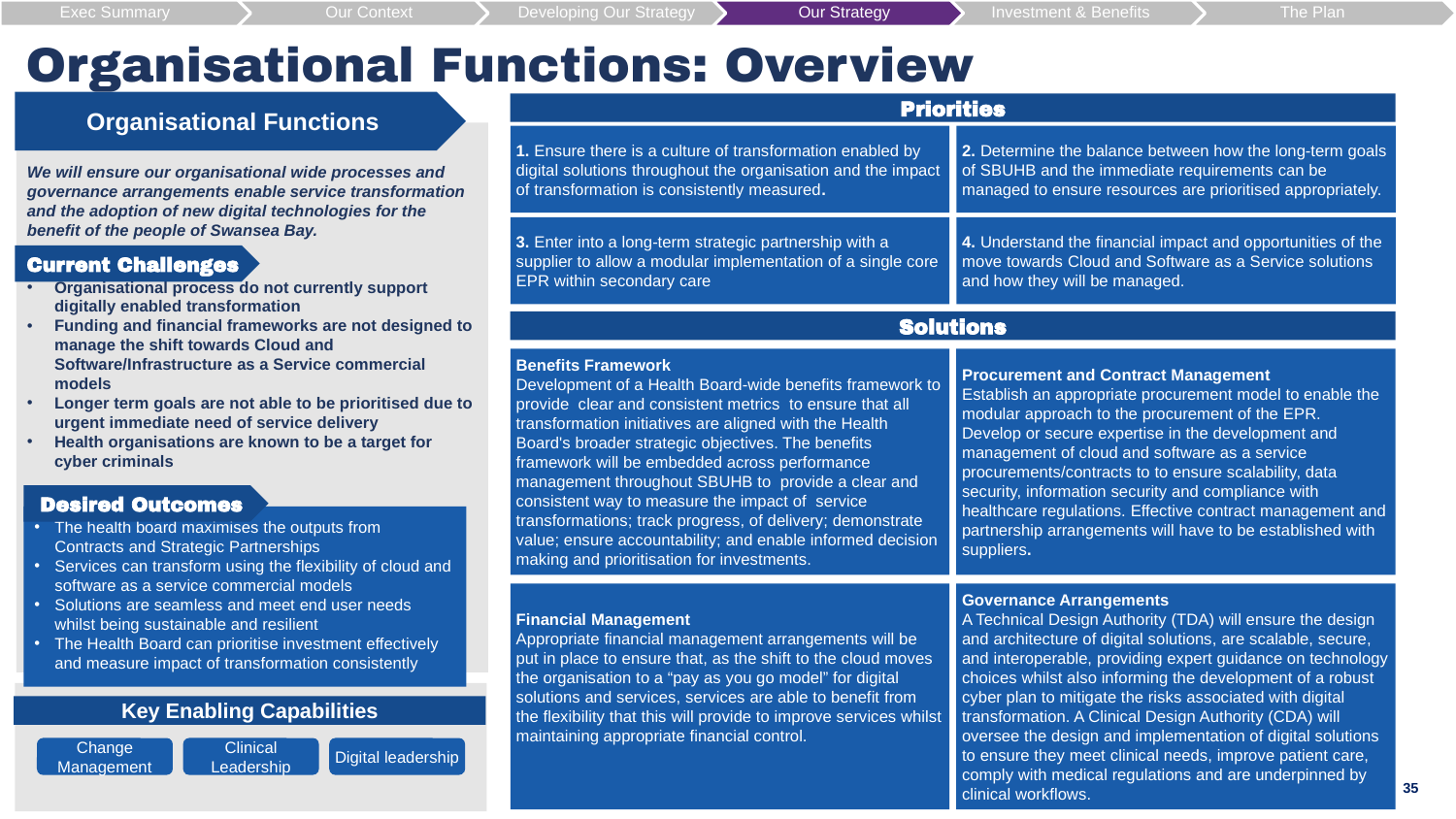

Exec Summary
Our Context
Developing Our Strategy
Our Strategy
Investment & Benefits
The Plan
Organisational Functions: Overview
Contents
Exec Summary
Our Context
Our Vision
Our Plan
Appendix
Organisational Functions
Priorities

We will ensure our organisational wide processes and governance arrangements enable service transformation and the adoption of new digital technologies for the benefit of the people of Swansea Bay.

Organisational process do not currently support digitally enabled transformation
Funding and financial frameworks are not designed to manage the shift towards Cloud and Software/Infrastructure as a Service commercial models
Longer term goals are not able to be prioritised due to urgent immediate need of service delivery
Health organisations are known to be a target for cyber criminals

1. Ensure there is a culture of transformation enabled by digital solutions throughout the organisation and the impact of transformation is consistently measured.
2. Determine the balance between how the long-term goals of SBUHB and the immediate requirements can be managed to ensure resources are prioritised appropriately.
3. Enter into a long-term strategic partnership with a supplier to allow a modular implementation of a single core EPR within secondary care
4. Understand the financial impact and opportunities of the move towards Cloud and Software as a Service solutions and how they will be managed.
Current Challenges
Solutions
Procurement and Contract Management
Establish an appropriate procurement model to enable the modular approach to the procurement of the EPR.
Develop or secure expertise in the development and management of cloud and software as a service procurements/contracts to to ensure scalability, data security, information security and compliance with healthcare regulations. Effective contract management and partnership arrangements will have to be established with suppliers.
Benefits Framework
Development of a Health Board-wide benefits framework to provide  clear and consistent metrics  to ensure that all transformation initiatives are aligned with the Health Board's broader strategic objectives. The benefits framework will be embedded across performance management throughout SBUHB to  provide a clear and consistent way to measure the impact of  service transformations; track progress, of delivery; demonstrate value; ensure accountability; and enable informed decision making and prioritisation for investments.
Desired Outcomes
The health board maximises the outputs from Contracts and Strategic Partnerships
Services can transform using the flexibility of cloud and software as a service commercial models
Solutions are seamless and meet end user needs whilst being sustainable and resilient
The Health Board can prioritise investment effectively and measure impact of transformation consistently

Governance Arrangements
A Technical Design Authority (TDA) will ensure the design and architecture of digital solutions, are scalable, secure, and interoperable, providing expert guidance on technology choices whilst also informing the development of a robust cyber plan to mitigate the risks associated with digital transformation. A Clinical Design Authority (CDA) will oversee the design and implementation of digital solutions to ensure they meet clinical needs, improve patient care, comply with medical regulations and are underpinned by clinical workflows.
Financial Management
Appropriate financial management arrangements will be put in place to ensure that, as the shift to the cloud moves the organisation to a “pay as you go model” for digital solutions and services, services are able to benefit from the flexibility that this will provide to improve services whilst maintaining appropriate financial control.

Key Enabling Capabilities

Change Management
Digital leadership
Clinical Leadership
35